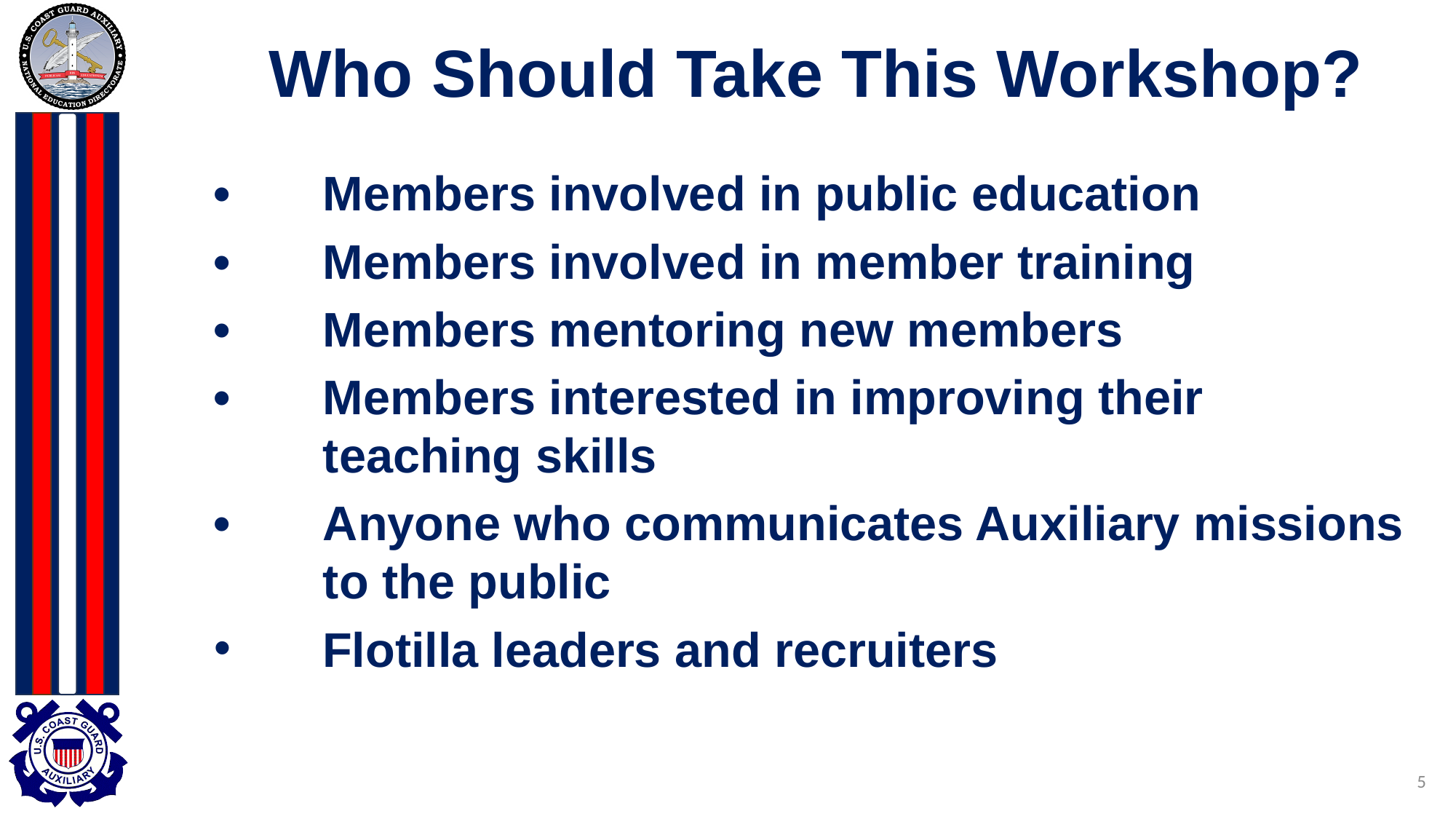

# Who Should Take This Workshop?
•	Members involved in public education
•	Members involved in member training
•	Members mentoring new members
•	Members interested in improving their
	teaching skills
•	Anyone who communicates Auxiliary missions
	to the public
    Flotilla leaders and recruiters

5